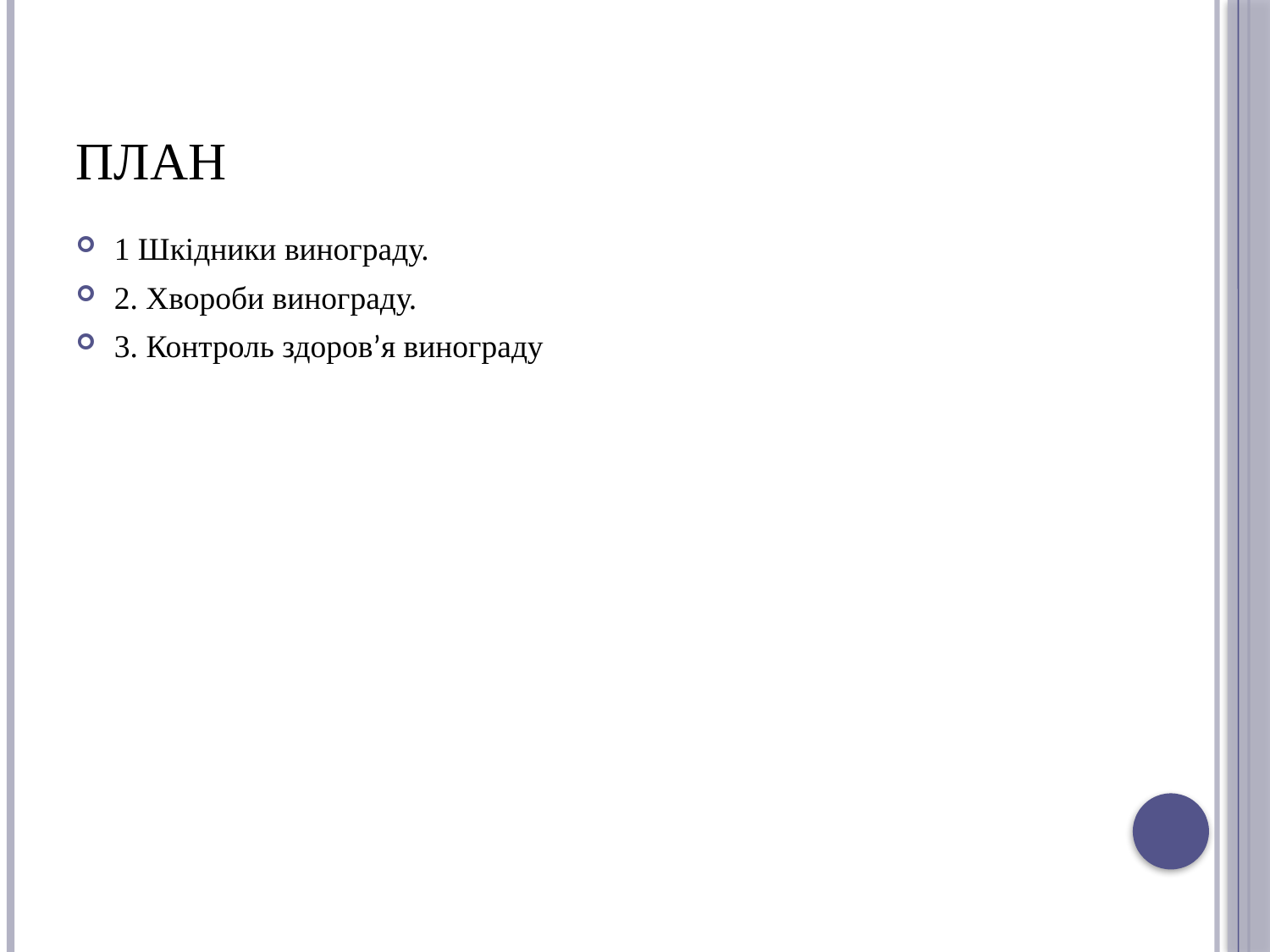

# План
1 Шкідники винограду.
2. Хвороби винограду.
3. Контроль здоровʼя винограду